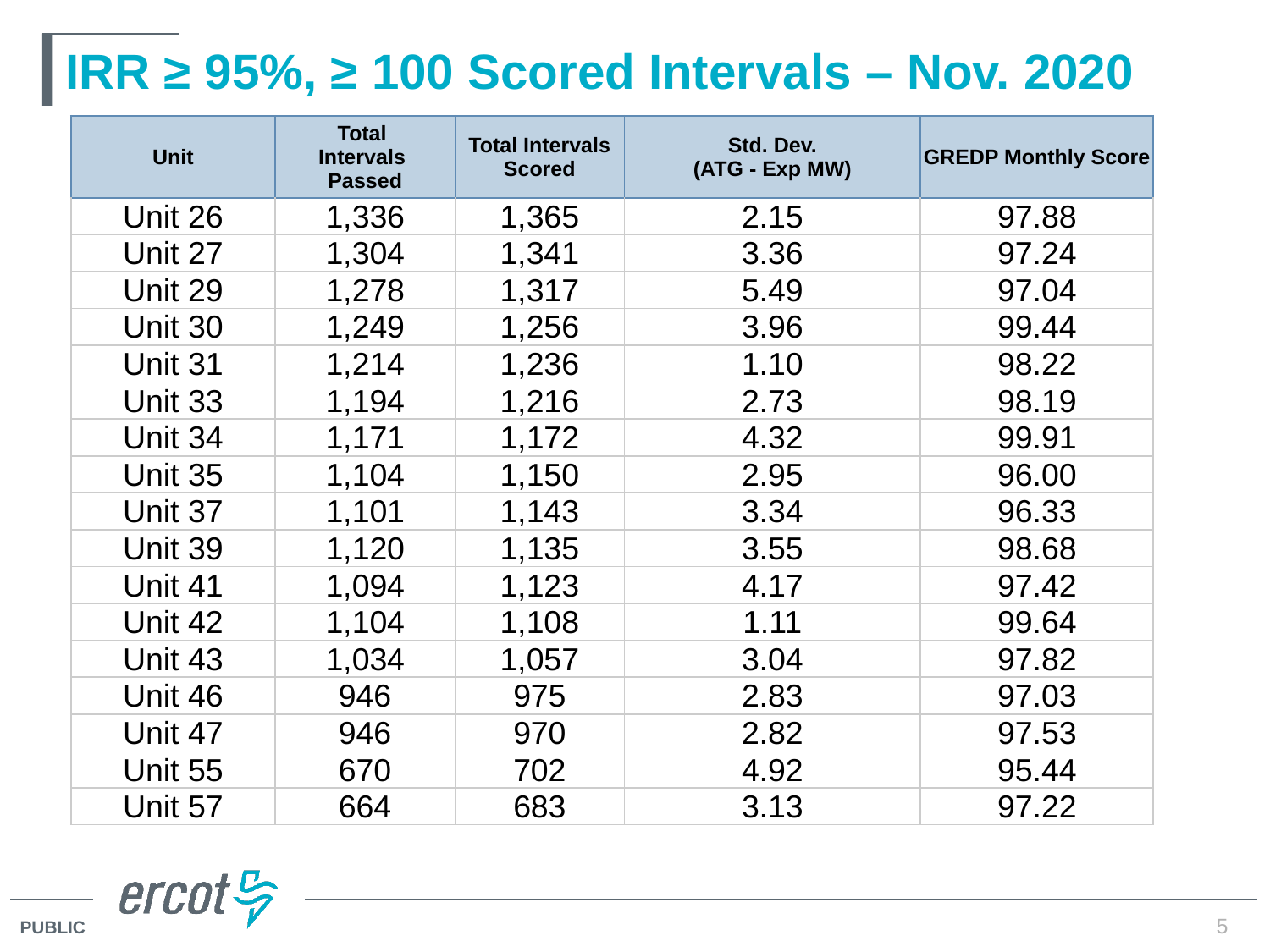

# IRR ≥ 95%, ≥ 100 Scored Intervals – Nov. 2020
| Unit | Total Intervals Passed | Total Intervals Scored | Std. Dev. (ATG - Exp MW) | GREDP Monthly Score |
| --- | --- | --- | --- | --- |
| Unit 26 | 1,336 | 1,365 | 2.15 | 97.88 |
| Unit 27 | 1,304 | 1,341 | 3.36 | 97.24 |
| Unit 29 | 1,278 | 1,317 | 5.49 | 97.04 |
| Unit 30 | 1,249 | 1,256 | 3.96 | 99.44 |
| Unit 31 | 1,214 | 1,236 | 1.10 | 98.22 |
| Unit 33 | 1,194 | 1,216 | 2.73 | 98.19 |
| Unit 34 | 1,171 | 1,172 | 4.32 | 99.91 |
| Unit 35 | 1,104 | 1,150 | 2.95 | 96.00 |
| Unit 37 | 1,101 | 1,143 | 3.34 | 96.33 |
| Unit 39 | 1,120 | 1,135 | 3.55 | 98.68 |
| Unit 41 | 1,094 | 1,123 | 4.17 | 97.42 |
| Unit 42 | 1,104 | 1,108 | 1.11 | 99.64 |
| Unit 43 | 1,034 | 1,057 | 3.04 | 97.82 |
| Unit 46 | 946 | 975 | 2.83 | 97.03 |
| Unit 47 | 946 | 970 | 2.82 | 97.53 |
| Unit 55 | 670 | 702 | 4.92 | 95.44 |
| Unit 57 | 664 | 683 | 3.13 | 97.22 |
5